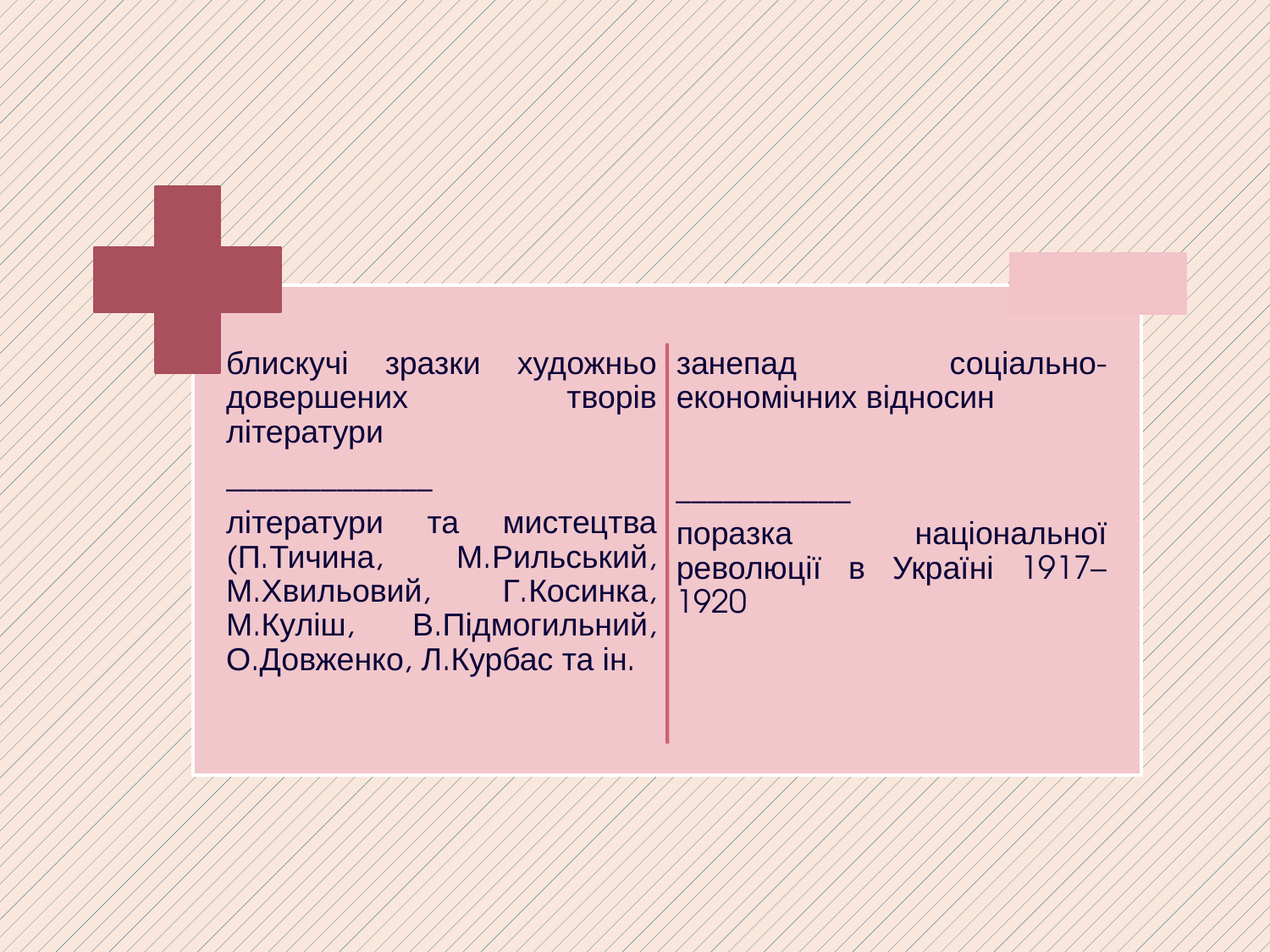

блискучі зразки художньо довершених творів літератури
_____________
літератури та мистецтва (П.Тичина, М.Рильський, М.Хвильовий, Г.Косинка, М.Куліш, В.Підмогильний, О.Довженко, Л.Курбас та ін.

занепад соціально-економічних відносин

___________
поразка національної революції в Україні 1917–1920